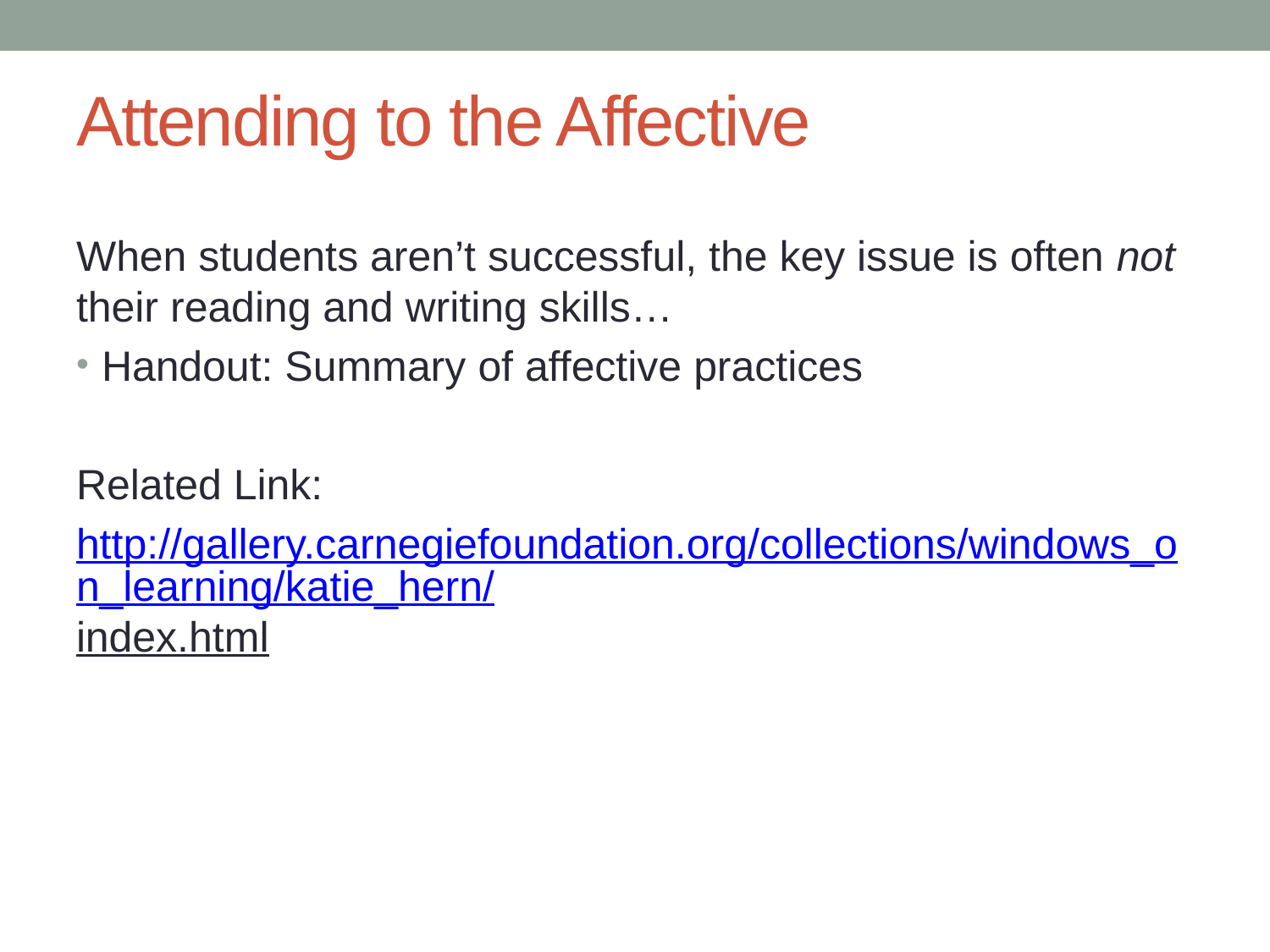

# Attending to the Affective
When students aren’t successful, the key issue is often not their reading and writing skills…
Handout: Summary of affective practices

Related Link:
http://gallery.carnegiefoundation.org/collections/windows_on_learning/katie_hern/index.html